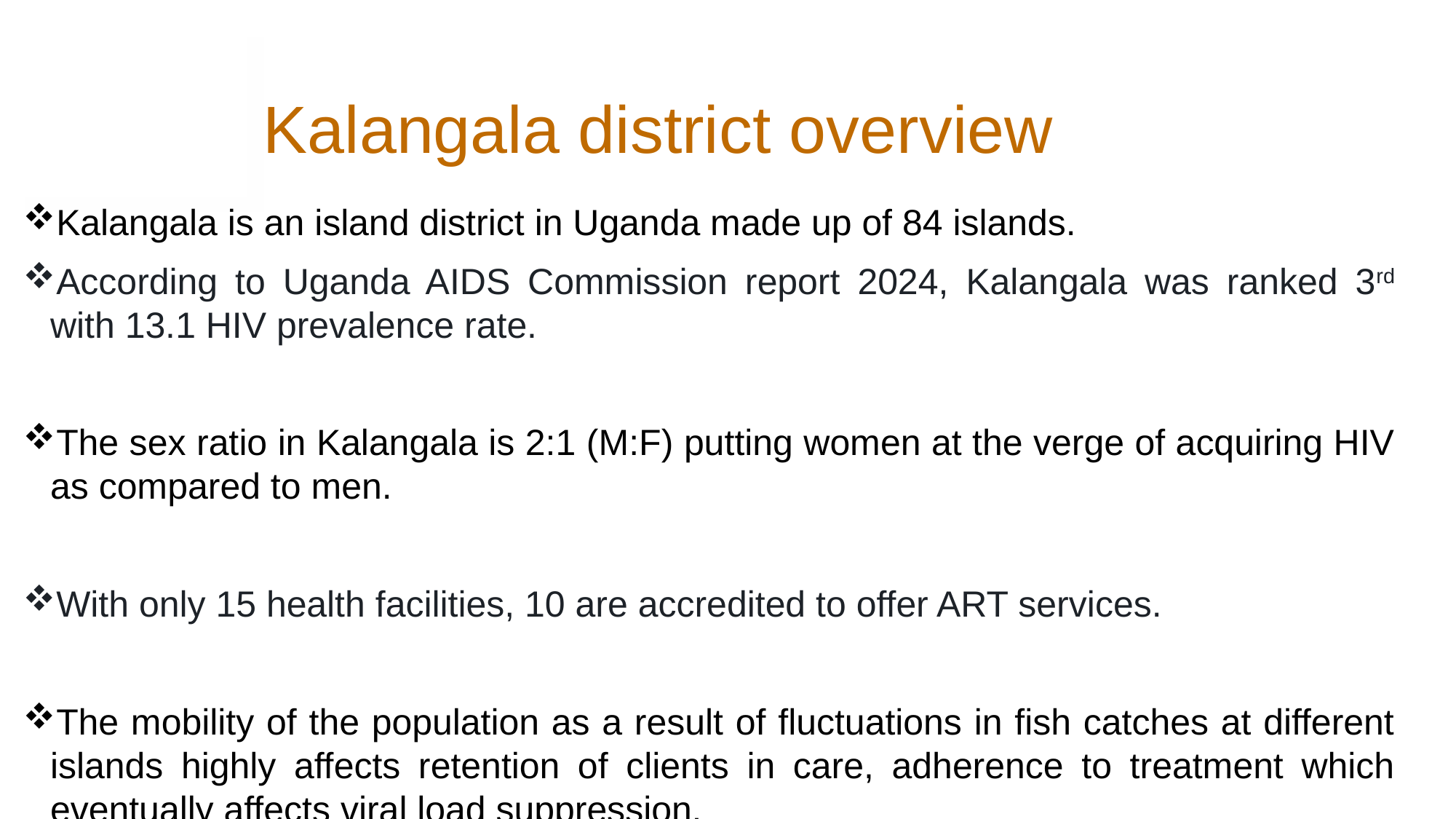

# Kalangala district overview
Kalangala is an island district in Uganda made up of 84 islands.
According to Uganda AIDS Commission report 2024, Kalangala was ranked 3rd with 13.1 HIV prevalence rate.

The sex ratio in Kalangala is 2:1 (M:F) putting women at the verge of acquiring HIV as compared to men.

With only 15 health facilities, 10 are accredited to offer ART services.

The mobility of the population as a result of fluctuations in fish catches at different islands highly affects retention of clients in care, adherence to treatment which eventually affects viral load suppression.